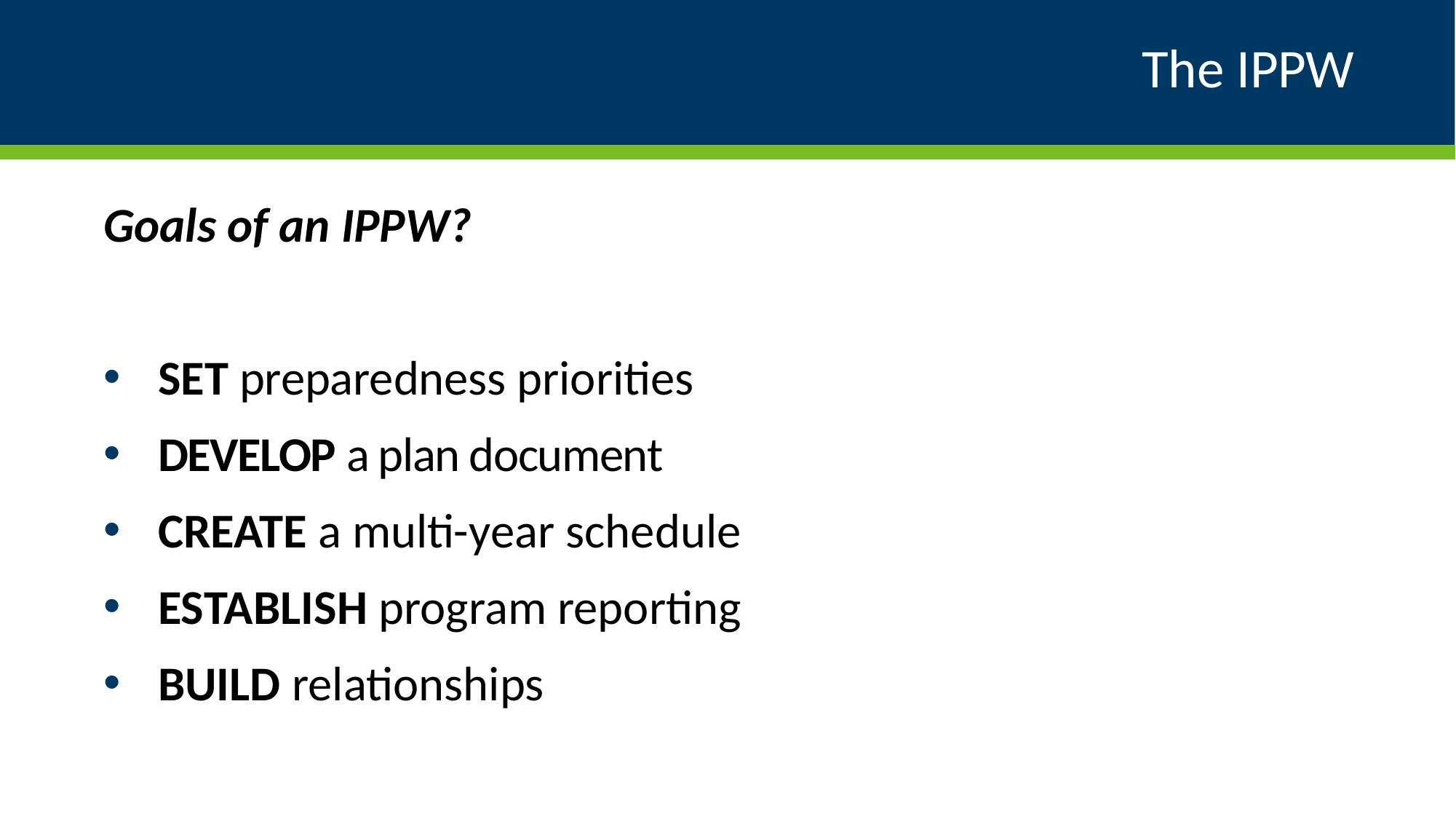

# The IPPW
Goals of an IPPW?

SET preparedness priorities
DEVELOP a plan document
CREATE a multi-year schedule
ESTABLISH program reporting
BUILD relationships